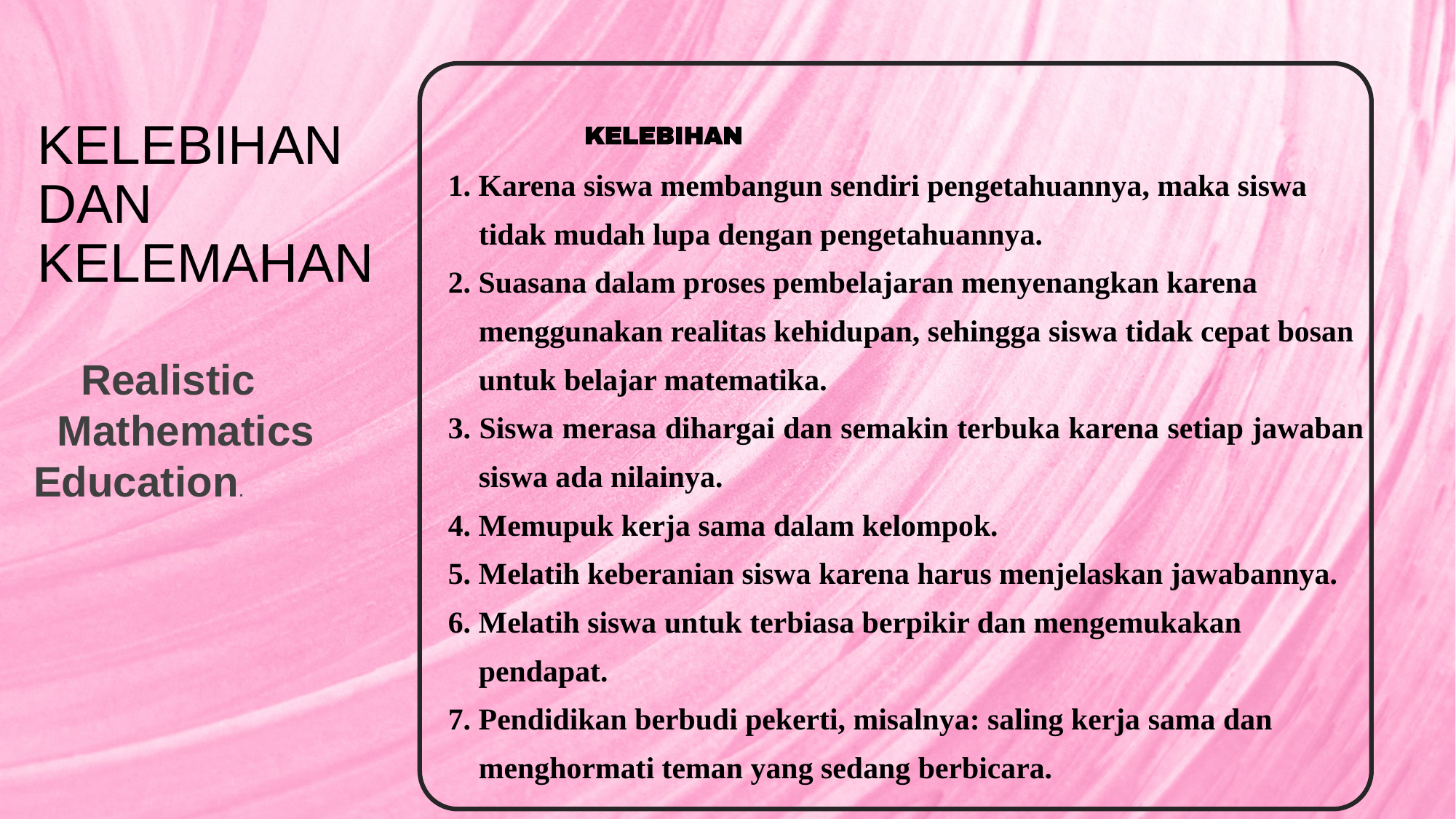

KELEBIHAN DAN KELEMAHAN

KELEBIHAN

1. Karena siswa membangun sendiri pengetahuannya, maka siswa
    tidak mudah lupa dengan pengetahuannya.
2. Suasana dalam proses pembelajaran menyenangkan karena
    menggunakan realitas kehidupan, sehingga siswa tidak cepat bosan
    untuk belajar matematika.
3. Siswa merasa dihargai dan semakin terbuka karena setiap jawaban
    siswa ada nilainya.
4. Memupuk kerja sama dalam kelompok.
5. Melatih keberanian siswa karena harus menjelaskan jawabannya.
6. Melatih siswa untuk terbiasa berpikir dan mengemukakan
    pendapat.
7. Pendidikan berbudi pekerti, misalnya: saling kerja sama dan
    menghormati teman yang sedang berbicara.
    Realistic              Mathematics  	Education.